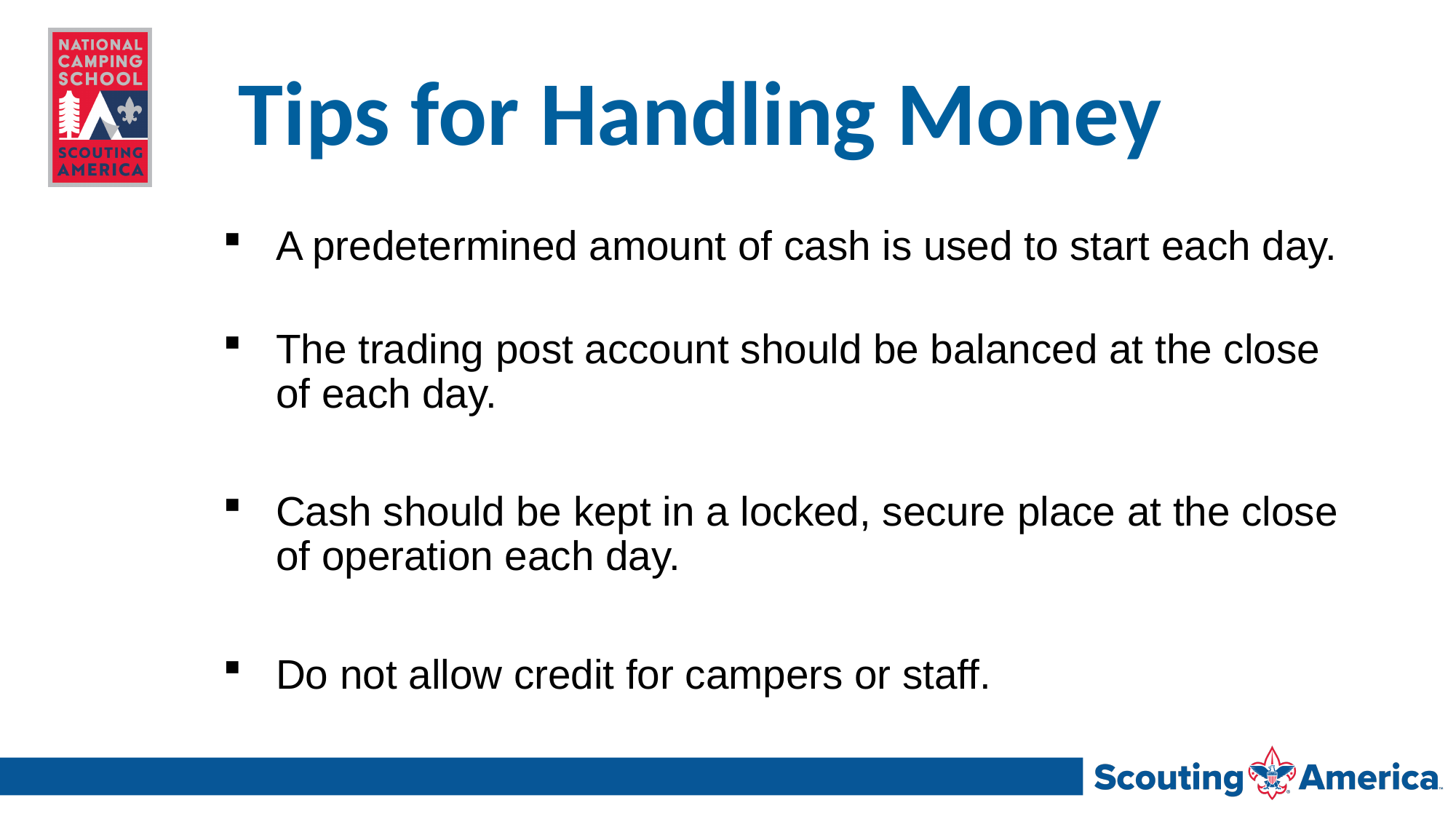

# Tips for Handling Money
A predetermined amount of cash is used to start each day.

The trading post account should be balanced at the close of each day.

Cash should be kept in a locked, secure place at the close of operation each day.

Do not allow credit for campers or staff.